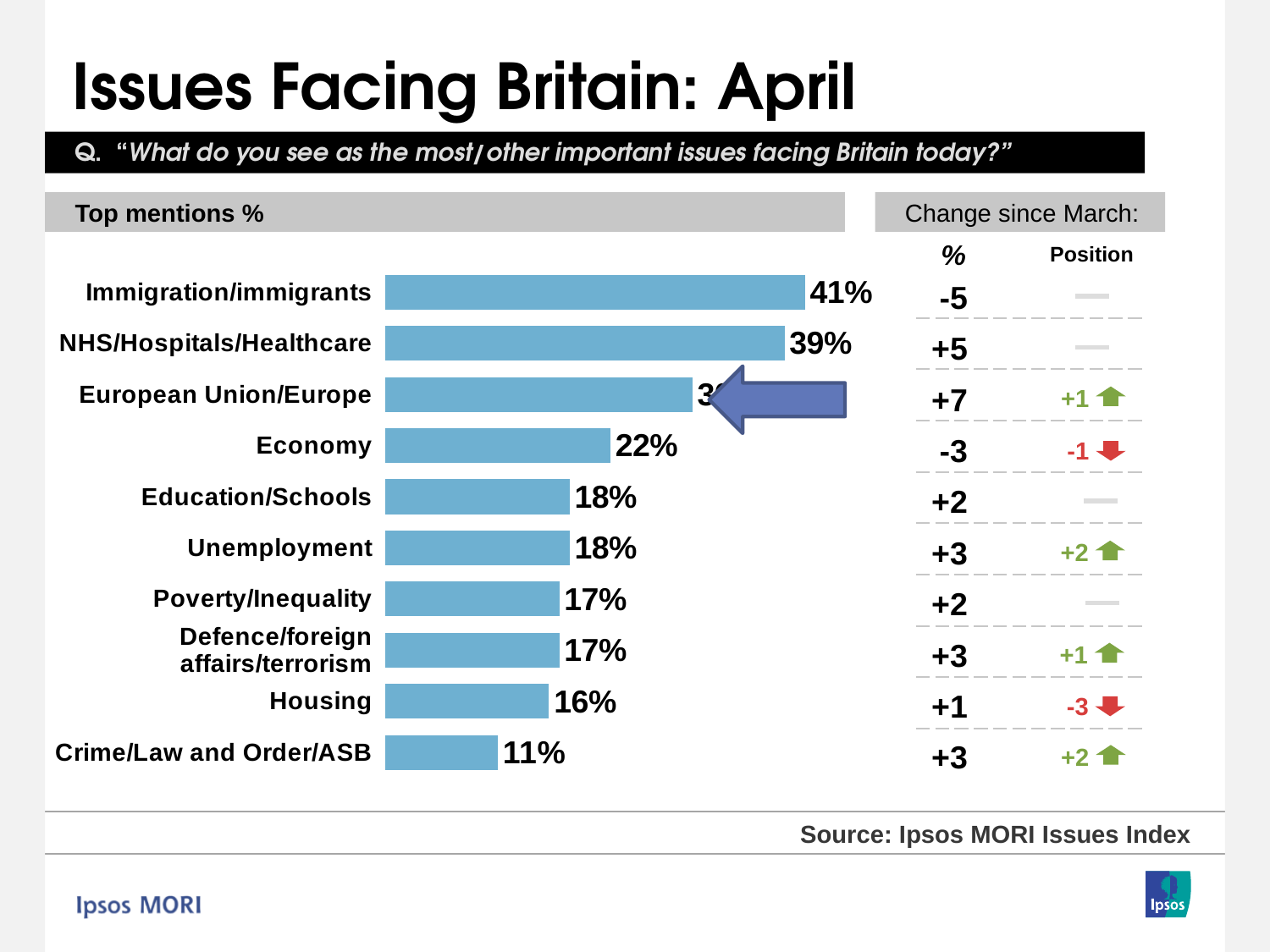

# Issues Facing Britain: April
Q.  “What do you see as the most/other important issues facing Britain today?”
Top mentions %
Change since March:
%
Position

### Chart

| Category | Series 1 |
|---|---|
| Immigration/immigrants | 41.0 |
| NHS/Hospitals/Healthcare | 39.0 |
| European Union/Europe | 30.0 |
| Economy | 22.0 |
| Education/Schools | 18.0 |
| Unemployment | 18.0 |
| Poverty/Inequality | 17.0 |
| Defence/foreign
affairs/terrorism | 17.0 |
| Housing | 16.0 |
| Crime/Law and Order/ASB | 11.0 |
-5

+5

+7
+1

-3
-1

+2

+3
+2

+2

+3
+1

+1
-3

+3
+2

Source: Ipsos MORI Issues Index